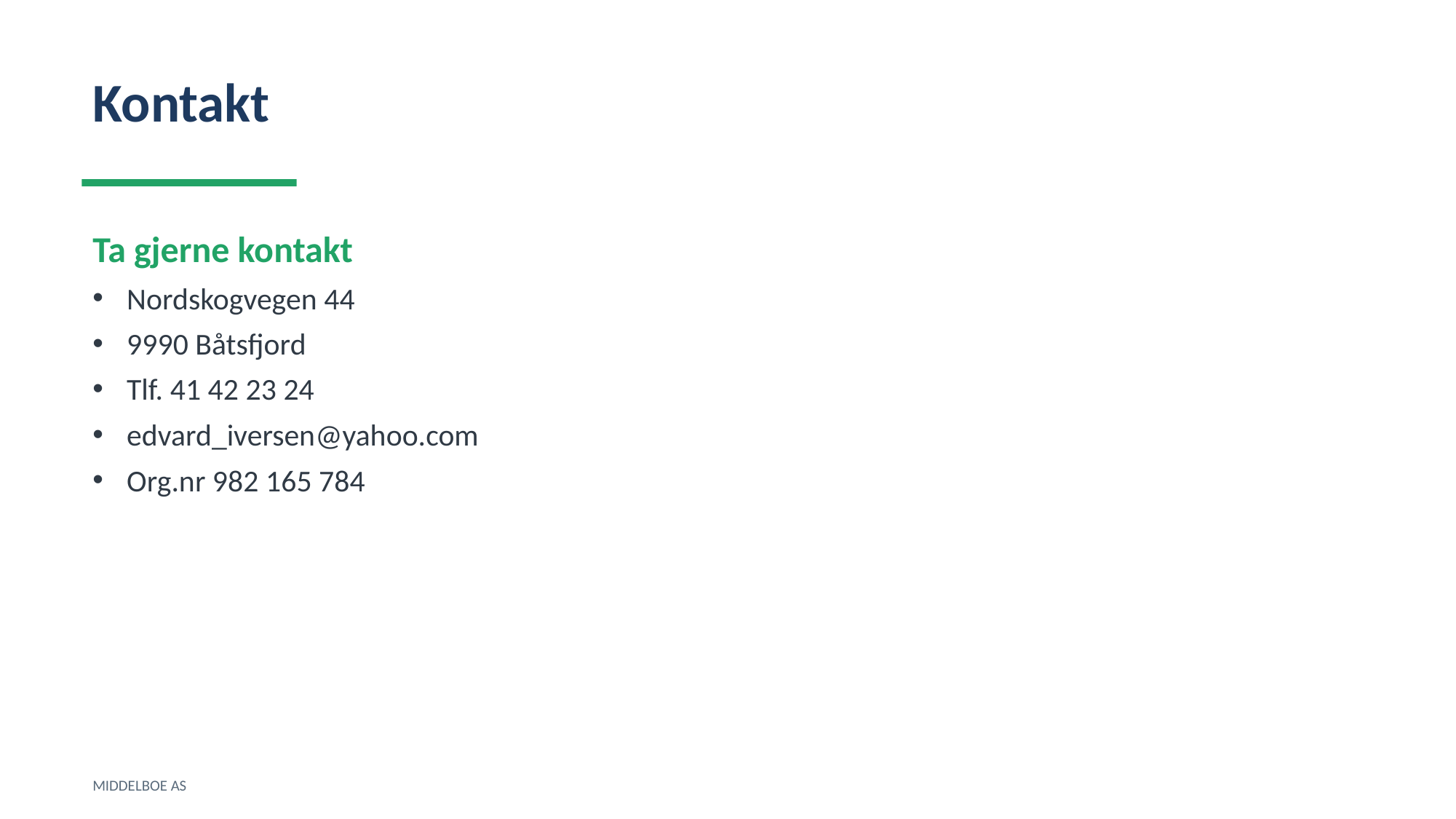

Kontakt

Ta gjerne kontakt
Nordskogvegen 44
9990 Båtsfjord
Tlf. 41 42 23 24
edvard_iversen@yahoo.com
Org.nr 982 165 784
MIDDELBOE AS